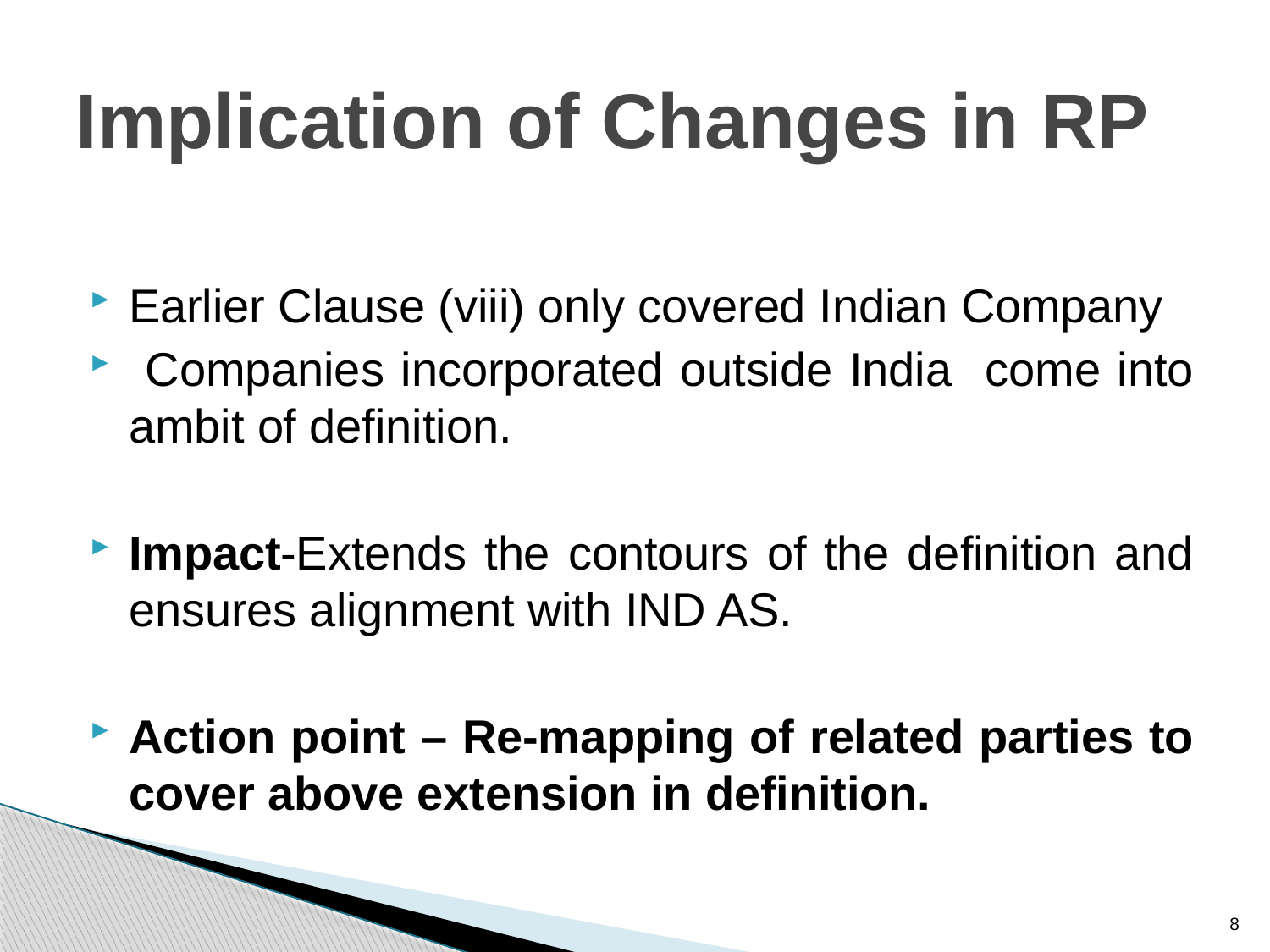

# Implication of Changes in RP

Earlier Clause (viii) only covered Indian Company
 Companies incorporated outside India  come into ambit of definition.

Impact-Extends the contours of the definition and ensures alignment with IND AS.

Action point – Re-mapping of related parties to cover above extension in definition.

8